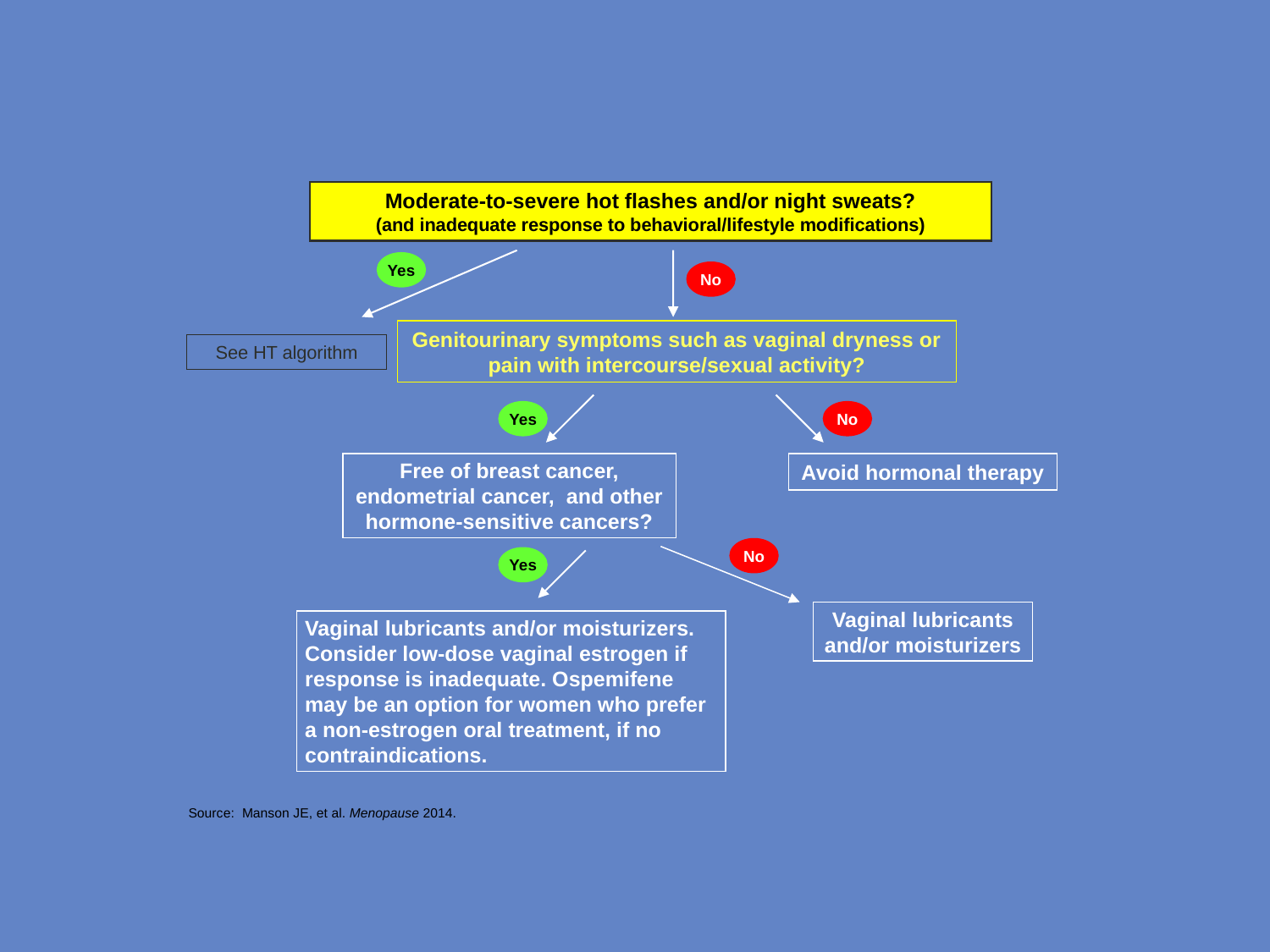

Moderate-to-severe hot flashes and/or night sweats?
(and inadequate response to behavioral/lifestyle modifications)

Yes
No

Genitourinary symptoms such as vaginal dryness or pain with intercourse/sexual activity?
See HT algorithm

Yes
No
Free of breast cancer, endometrial cancer,  and other hormone-sensitive cancers?
Avoid hormonal therapy

No
Yes

Vaginal lubricants and/or moisturizers
Vaginal lubricants and/or moisturizers. Consider low-dose vaginal estrogen if response is inadequate. Ospemifene may be an option for women who prefer a non-estrogen oral treatment, if no contraindications.
Source:  Manson JE, et al. Menopause 2014.